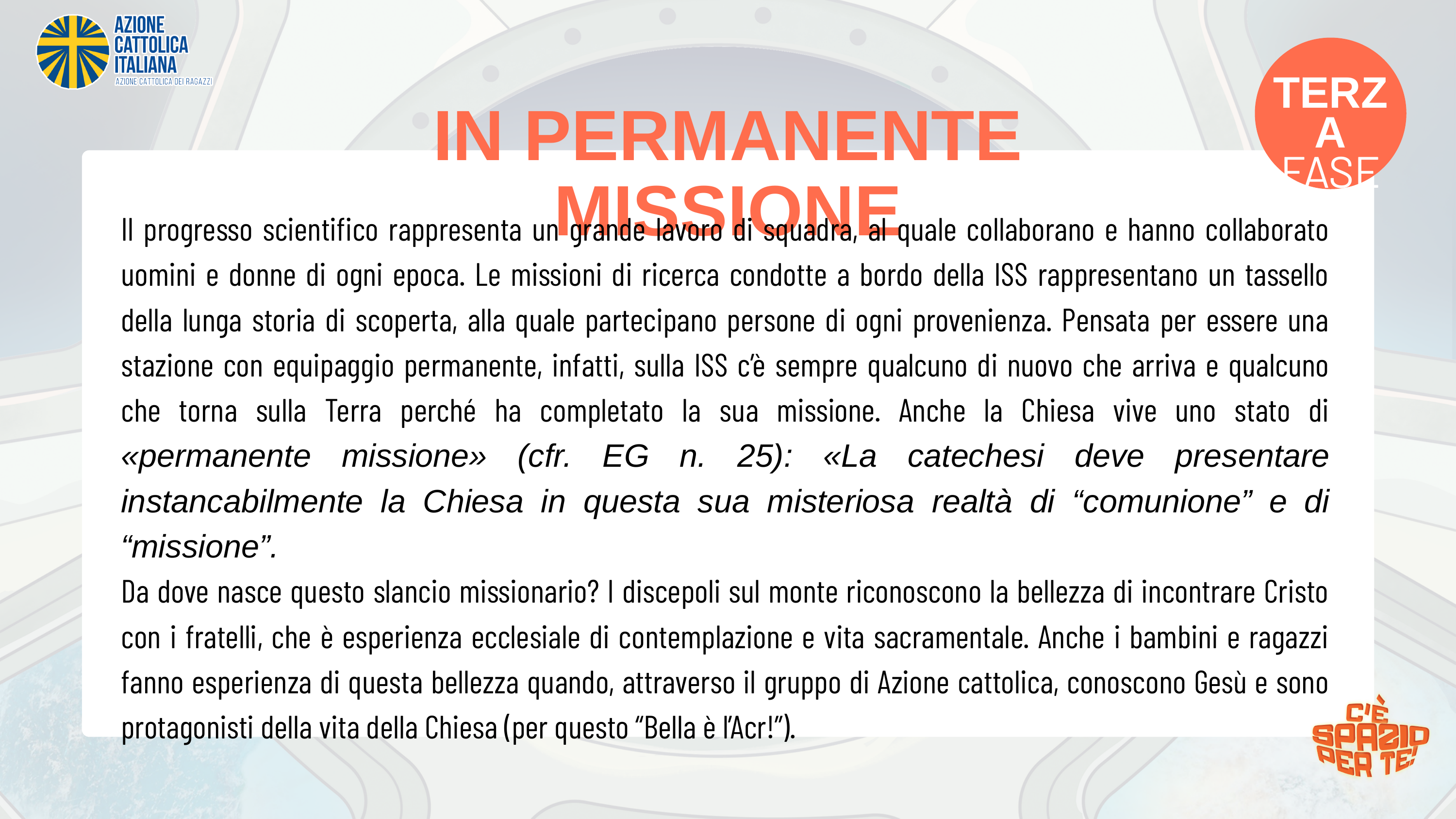

TERZA
FASE
IN PERMANENTE MISSIONE

Il progresso scientifico rappresenta un grande lavoro di squadra, al quale collaborano e hanno collaborato uomini e donne di ogni epoca. Le missioni di ricerca condotte a bordo della ISS rappresentano un tassello della lunga storia di scoperta, alla quale partecipano persone di ogni provenienza. Pensata per essere una stazione con equipaggio permanente, infatti, sulla ISS c’è sempre qualcuno di nuovo che arriva e qualcuno che torna sulla Terra perché ha completato la sua missione. Anche la Chiesa vive uno stato di «permanente missione» (cfr. EG n. 25): «La catechesi deve presentare instancabilmente la Chiesa in questa sua misteriosa realtà di “comunione” e di “missione”.
Da dove nasce questo slancio missionario? I discepoli sul monte riconoscono la bellezza di incontrare Cristo con i fratelli, che è esperienza ecclesiale di contemplazione e vita sacramentale. Anche i bambini e ragazzi fanno esperienza di questa bellezza quando, attraverso il gruppo di Azione cattolica, conoscono Gesù e sono protagonisti della vita della Chiesa (per questo “Bella è l’Acr!”).